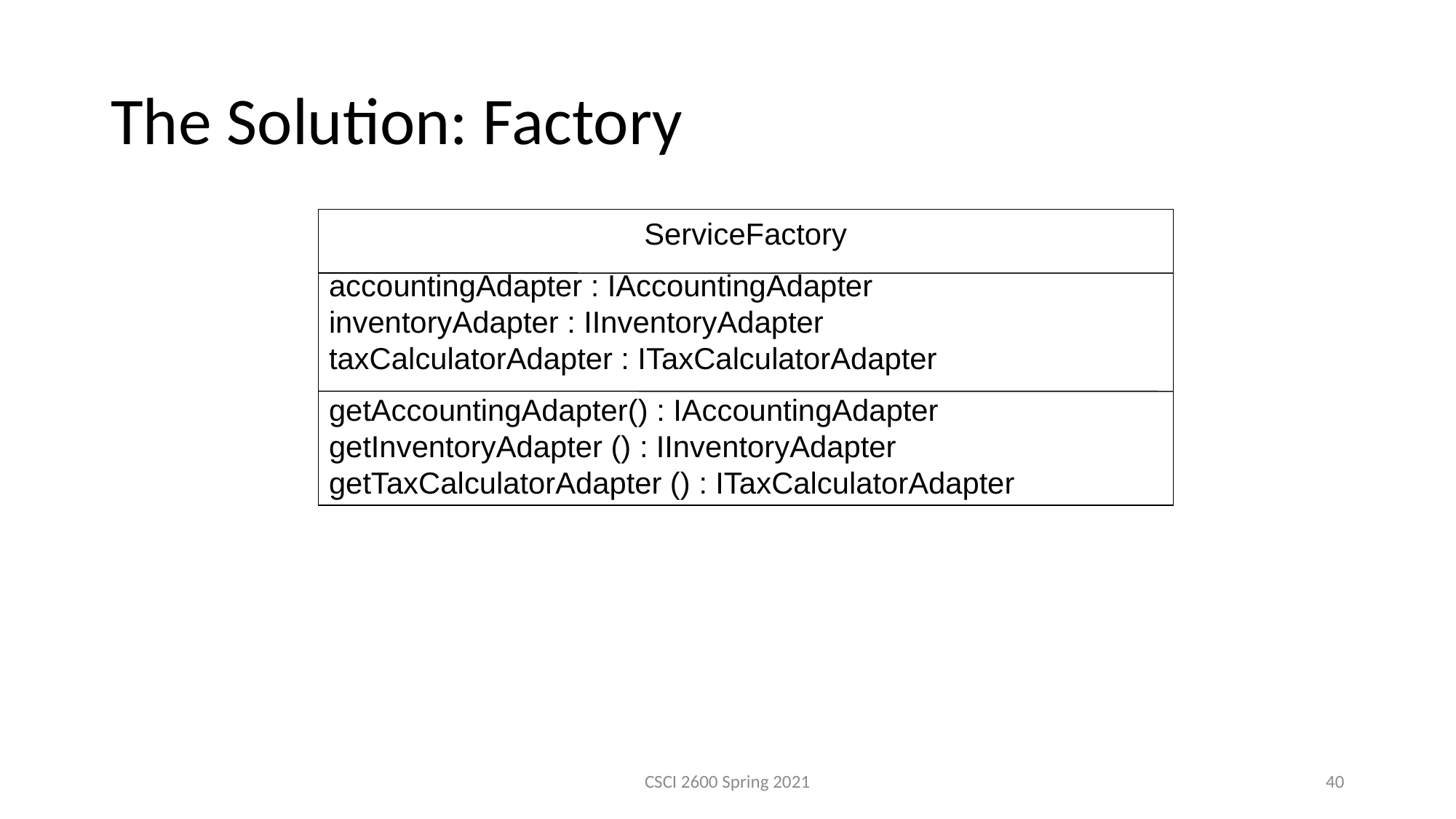

The Solution: Factory
ServiceFactory
accountingAdapter : IAccountingAdapter
inventoryAdapter : IInventoryAdapter
taxCalculatorAdapter : ITaxCalculatorAdapter
getAccountingAdapter() : IAccountingAdapter
getInventoryAdapter () : IInventoryAdapter
getTaxCalculatorAdapter () : ITaxCalculatorAdapter

CSCI 2600 Spring 2021
40